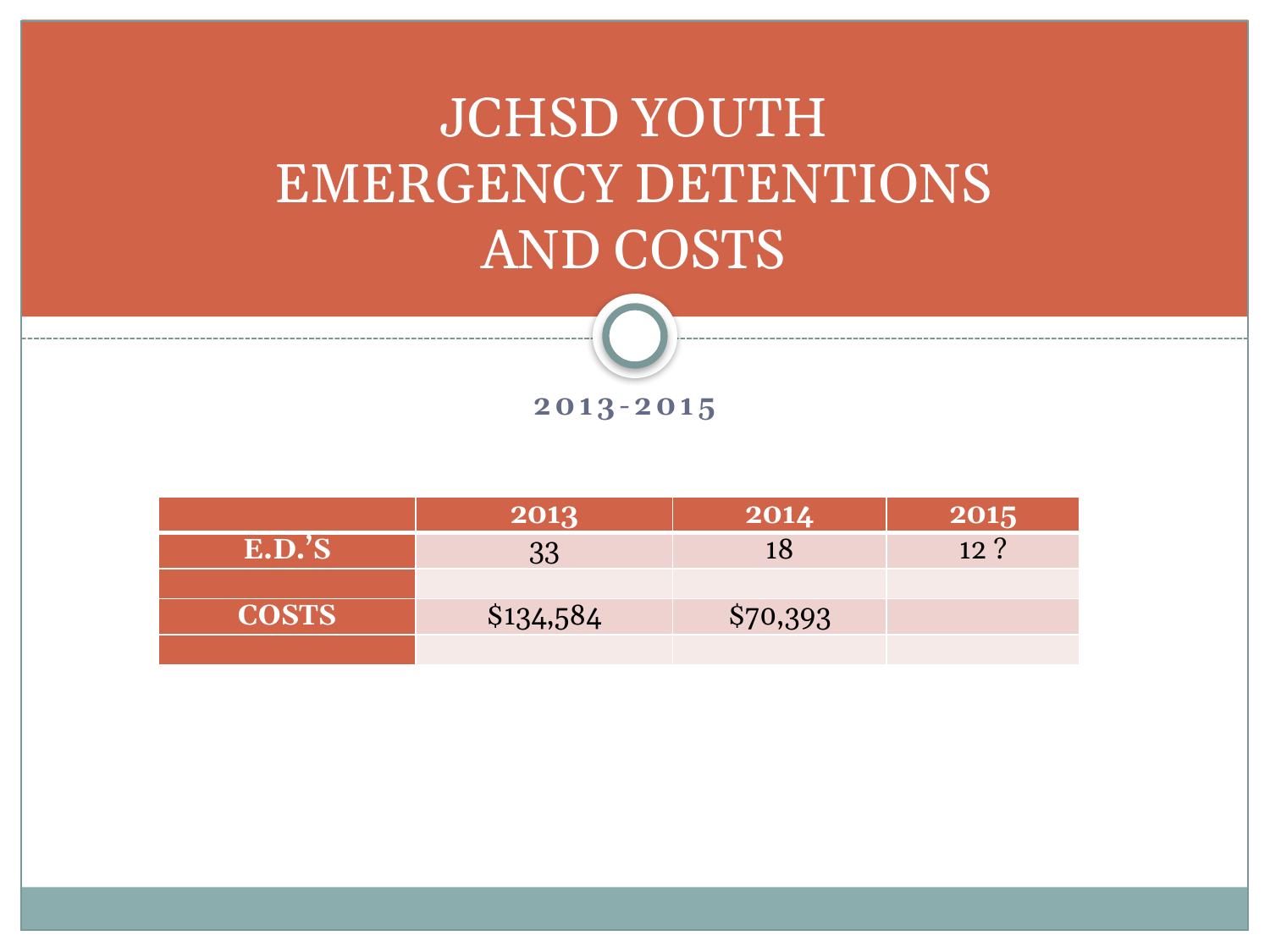

# JCHSD YOUTH EMERGENCY DETENTIONS AND COSTS
2013-2015
|  | 2013 | 2014 | 2015 |
| --- | --- | --- | --- |
| E.D.’S | 33 | 18 | 12 ? |
|  |  |  |  |
| COSTS | $134,584 | $70,393 |  |
|  |  |  |  |